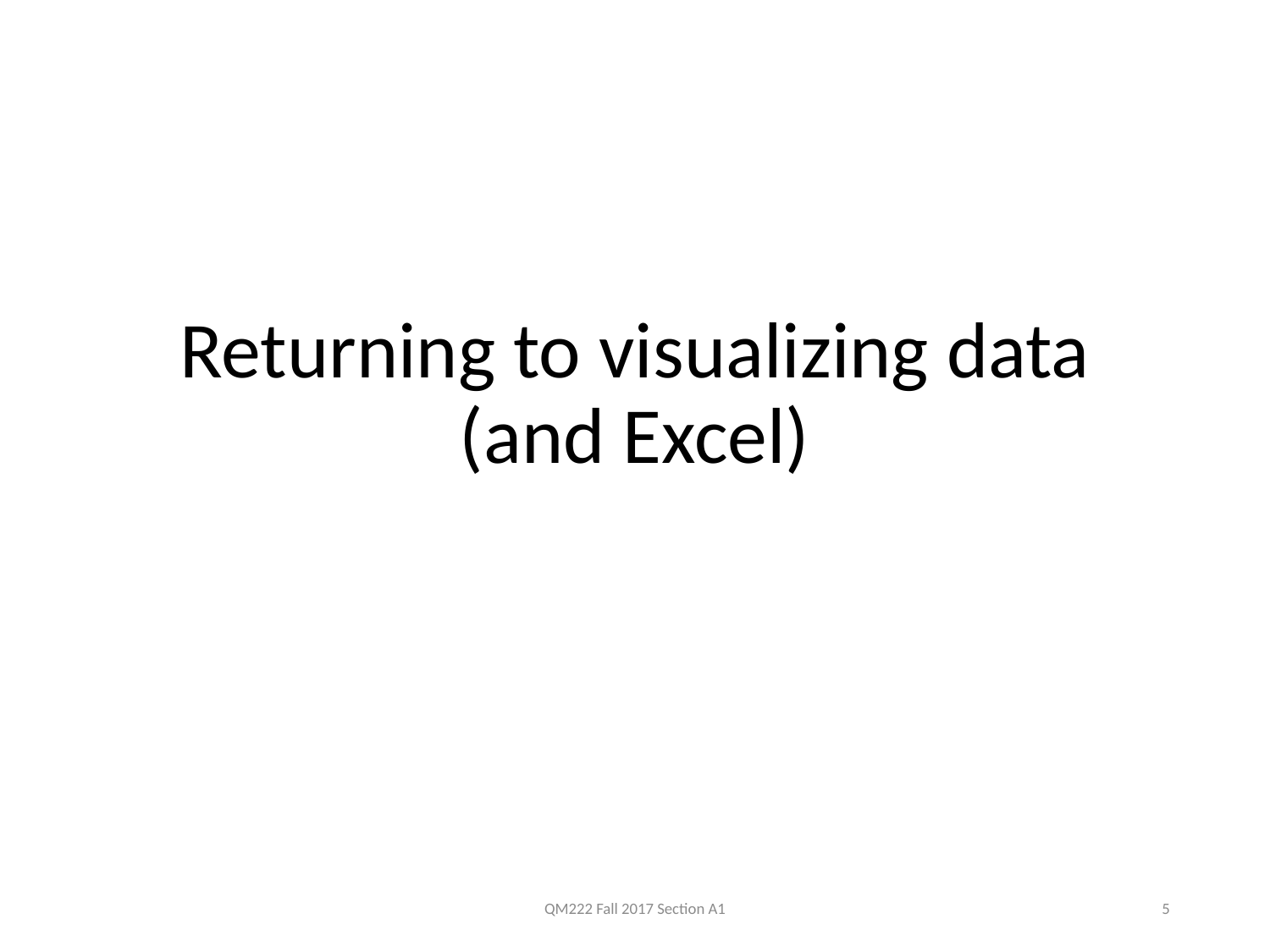

# Returning to visualizing data (and Excel)

QM222 Fall 2017 Section A1
5